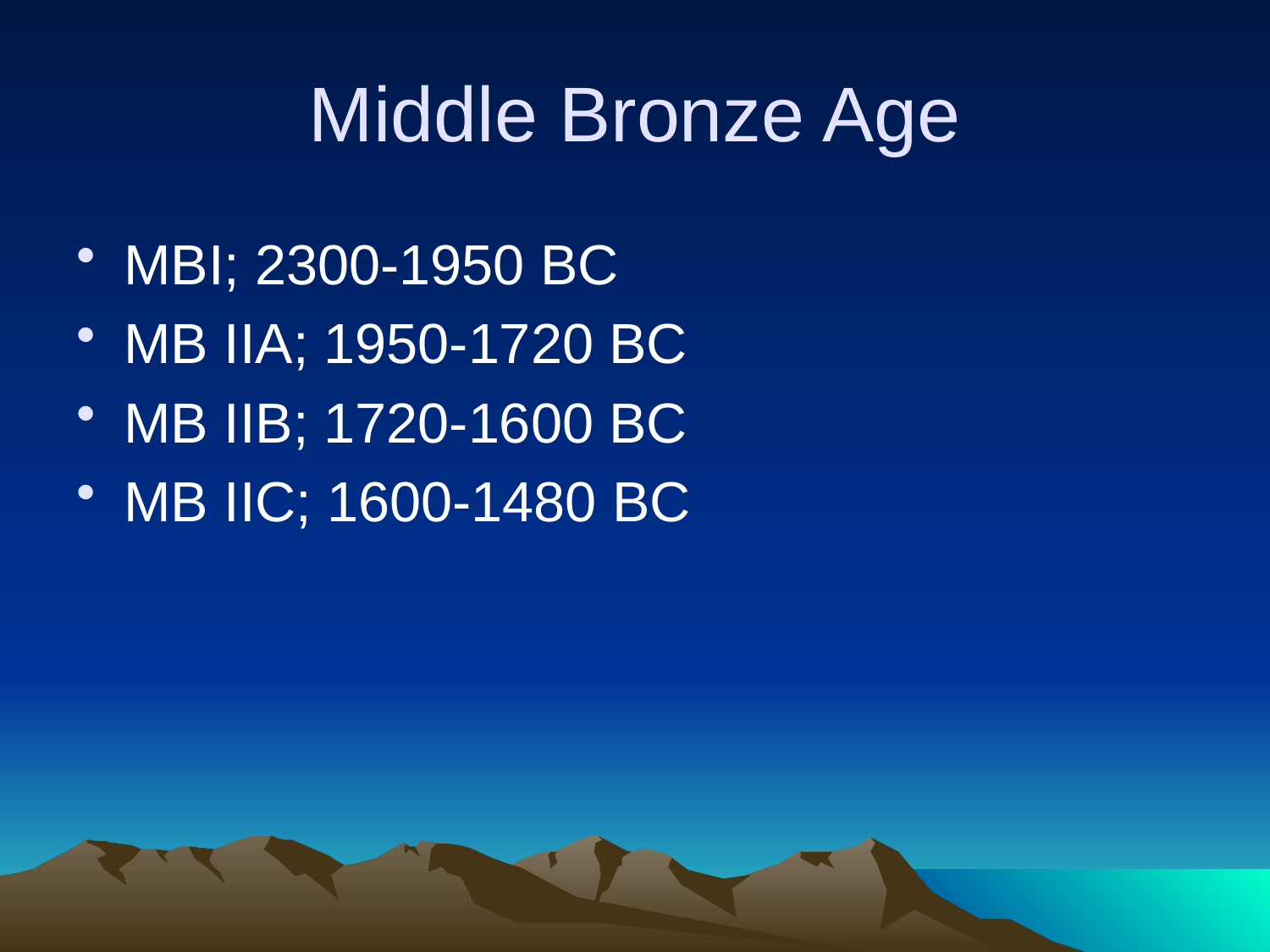

# Middle Bronze Age
MBI; 2300-1950 BC
MB IIA; 1950-1720 BC
MB IIB; 1720-1600 BC
MB IIC; 1600-1480 BC